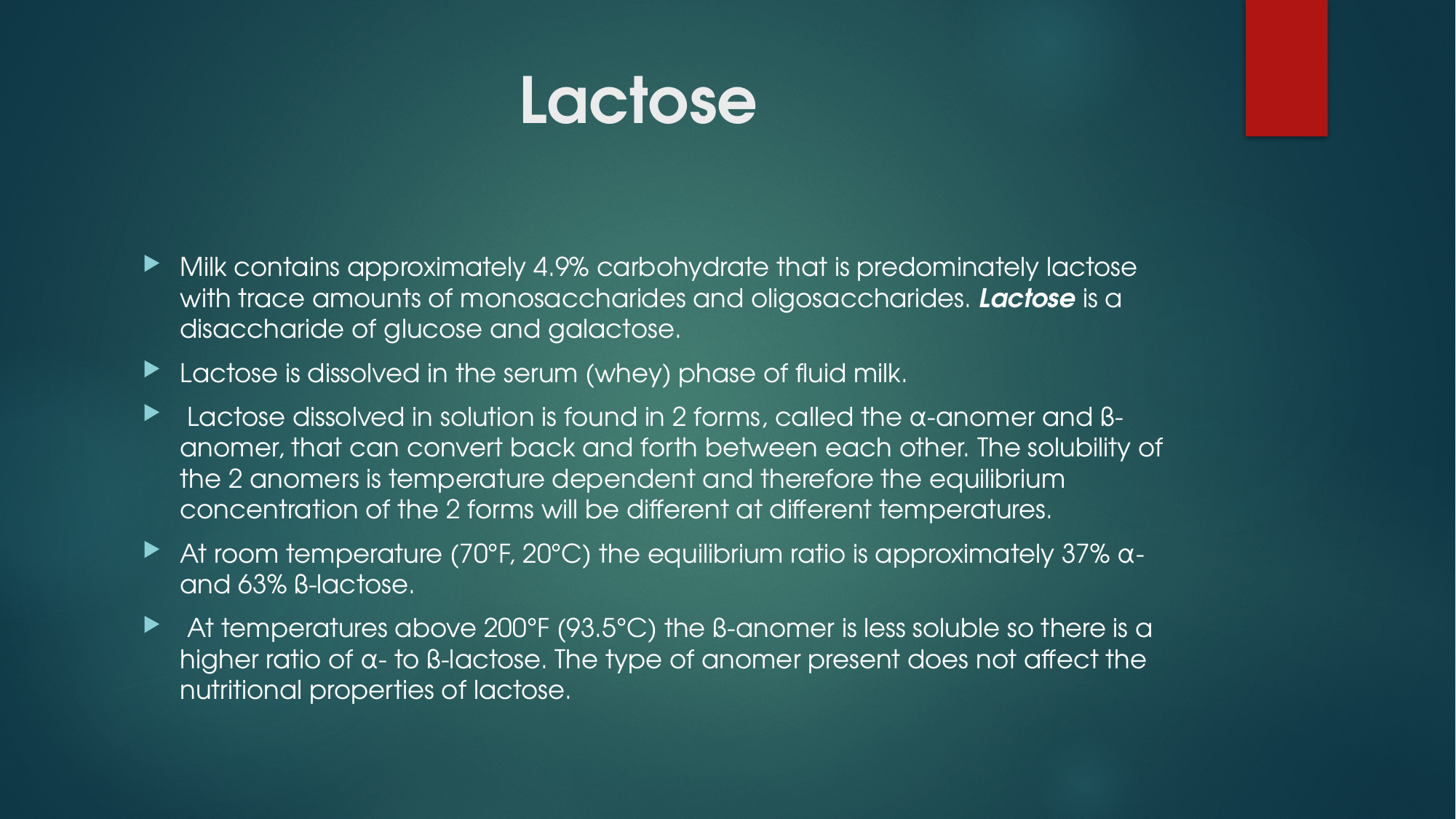

# Lactose
Milk contains approximately 4.9% carbohydrate that is predominately lactose with trace amounts of monosaccharides and oligosaccharides. Lactose is a disaccharide of glucose and galactose.
Lactose is dissolved in the serum (whey) phase of fluid milk.
 Lactose dissolved in solution is found in 2 forms, called the α-anomer and ß-anomer, that can convert back and forth between each other. The solubility of the 2 anomers is temperature dependent and therefore the equilibrium concentration of the 2 forms will be different at different temperatures.
At room temperature (70°F, 20°C) the equilibrium ratio is approximately 37% α- and 63% ß-lactose.
 At temperatures above 200°F (93.5°C) the ß-anomer is less soluble so there is a higher ratio of α- to ß-lactose. The type of anomer present does not affect the nutritional properties of lactose.